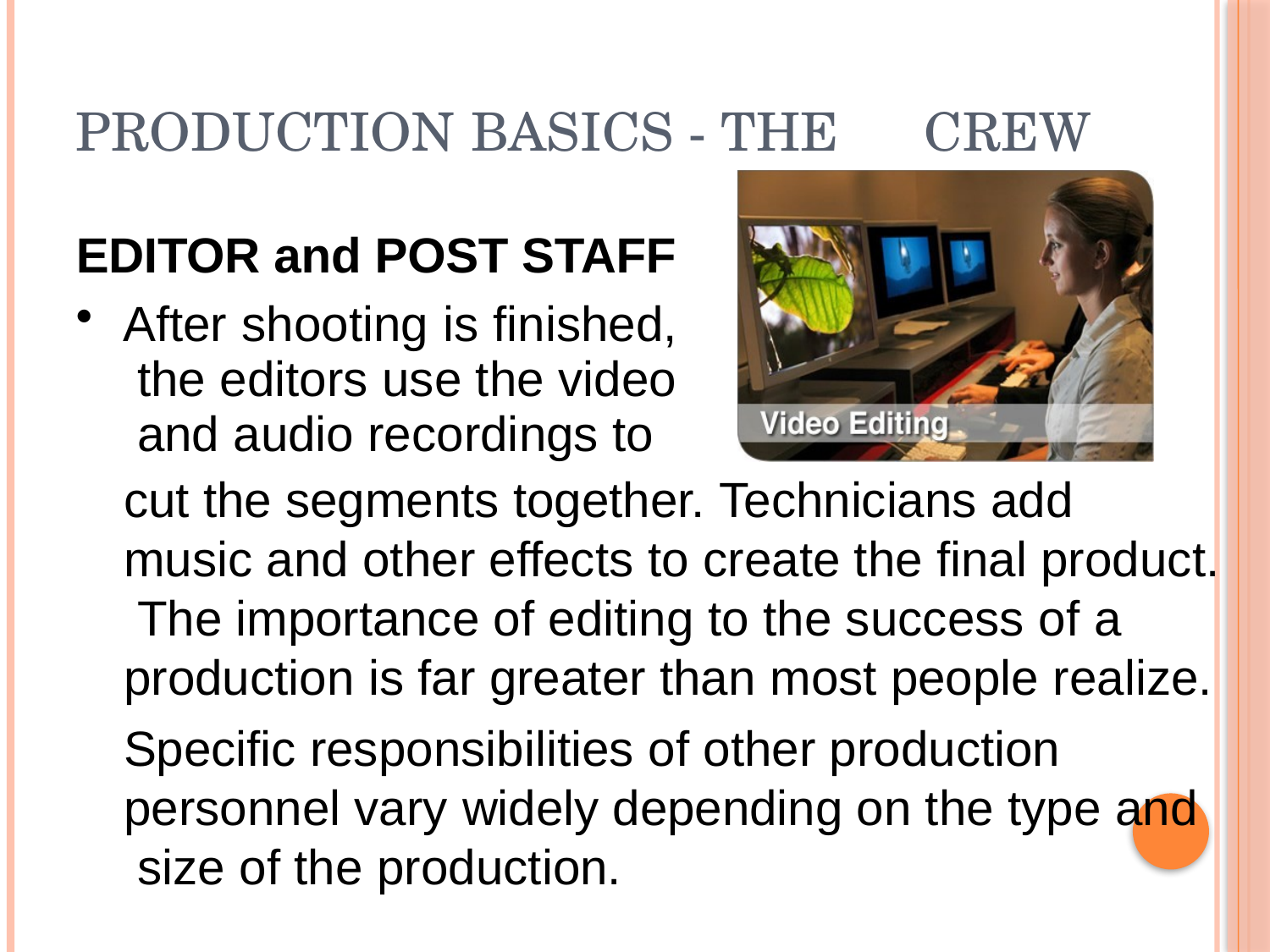

# Production	Basics - The	Crew

EDITOR and POST STAFF
After shooting is finished,  the editors use the video  and audio recordings to
cut the segments together. Technicians add  music and other effects to create the final product.  The importance of editing to the success of a  production is far greater than most people realize.
Specific responsibilities of other production  personnel vary widely depending on the type and  size of the production.